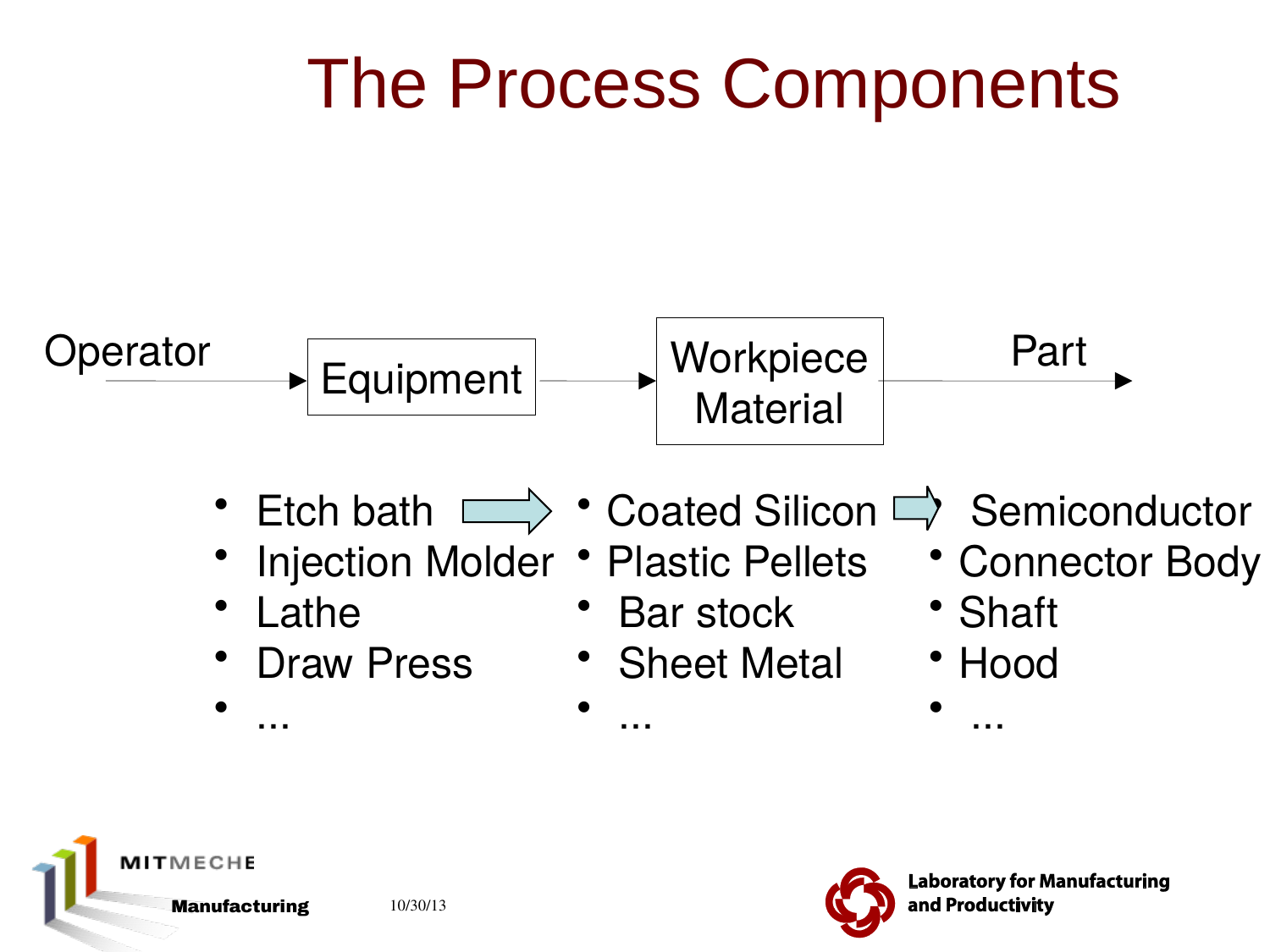

# The Process Components
Operator
Workpiece Material
Part
Equipment

 Etch bath
 Injection Molder
 Lathe
 Draw Press
 ...
Coated Silicon
Plastic Pellets
 Bar stock
 Sheet Metal
 ...
 Semiconductor
Connector Body
Shaft
Hood
 ...

2.810 Manufacturing Processes and Systems
10/30/13
12